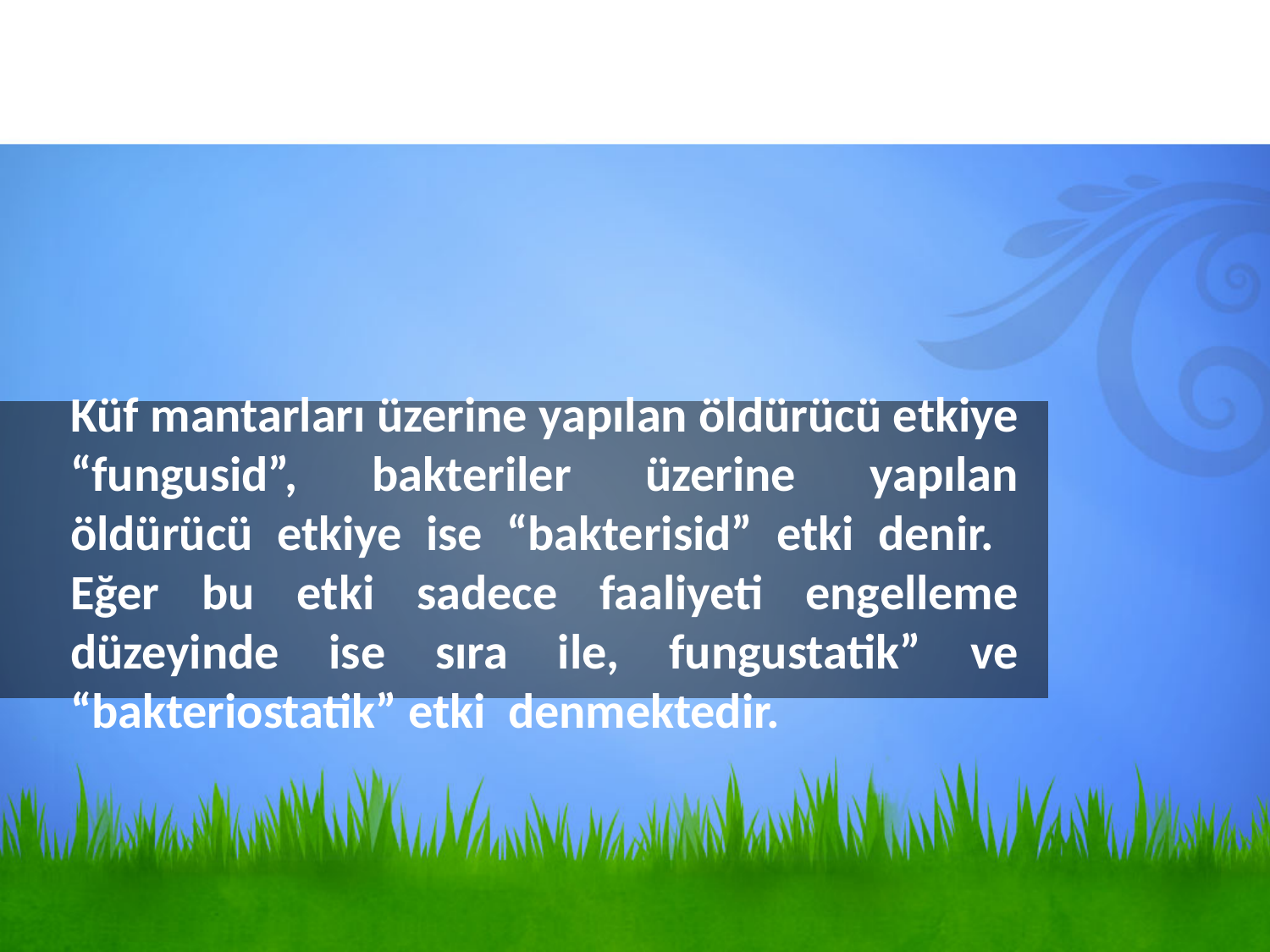

# Küf mantarları üzerine yapılan öldürücü etkiye “fungusid”, bakteriler üzerine yapılan öldürücü etkiye ise “bakterisid” etki denir.  Eğer bu etki sadece faaliyeti engelleme düzeyinde ise sıra ile, fungustatik” ve “bakteriostatik” etki  denmektedir.